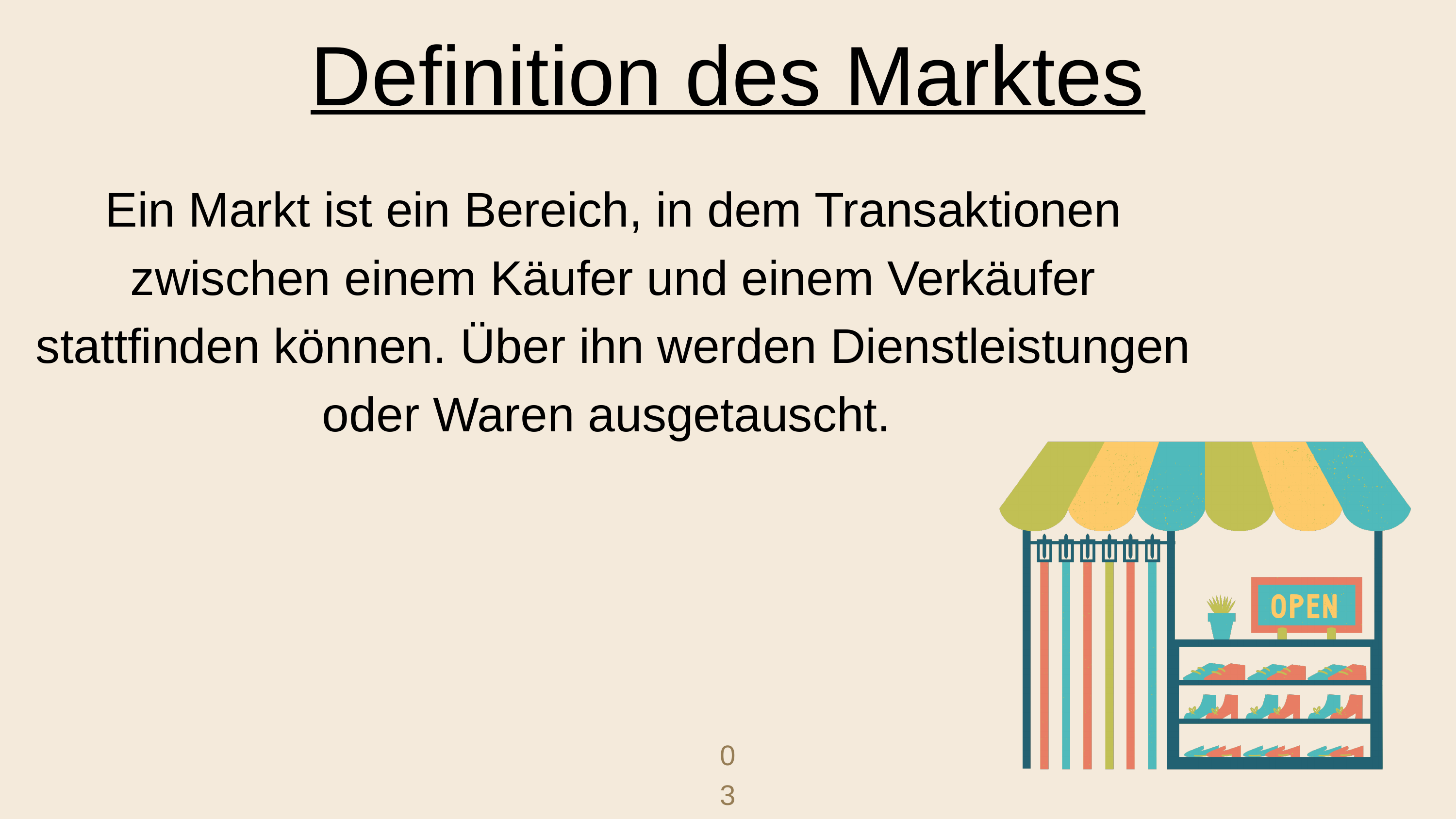

Definition des Marktes

Ein Markt ist ein Bereich, in dem Transaktionen zwischen einem Käufer und einem Verkäufer stattfinden können. Über ihn werden Dienstleistungen oder Waren ausgetauscht.

03